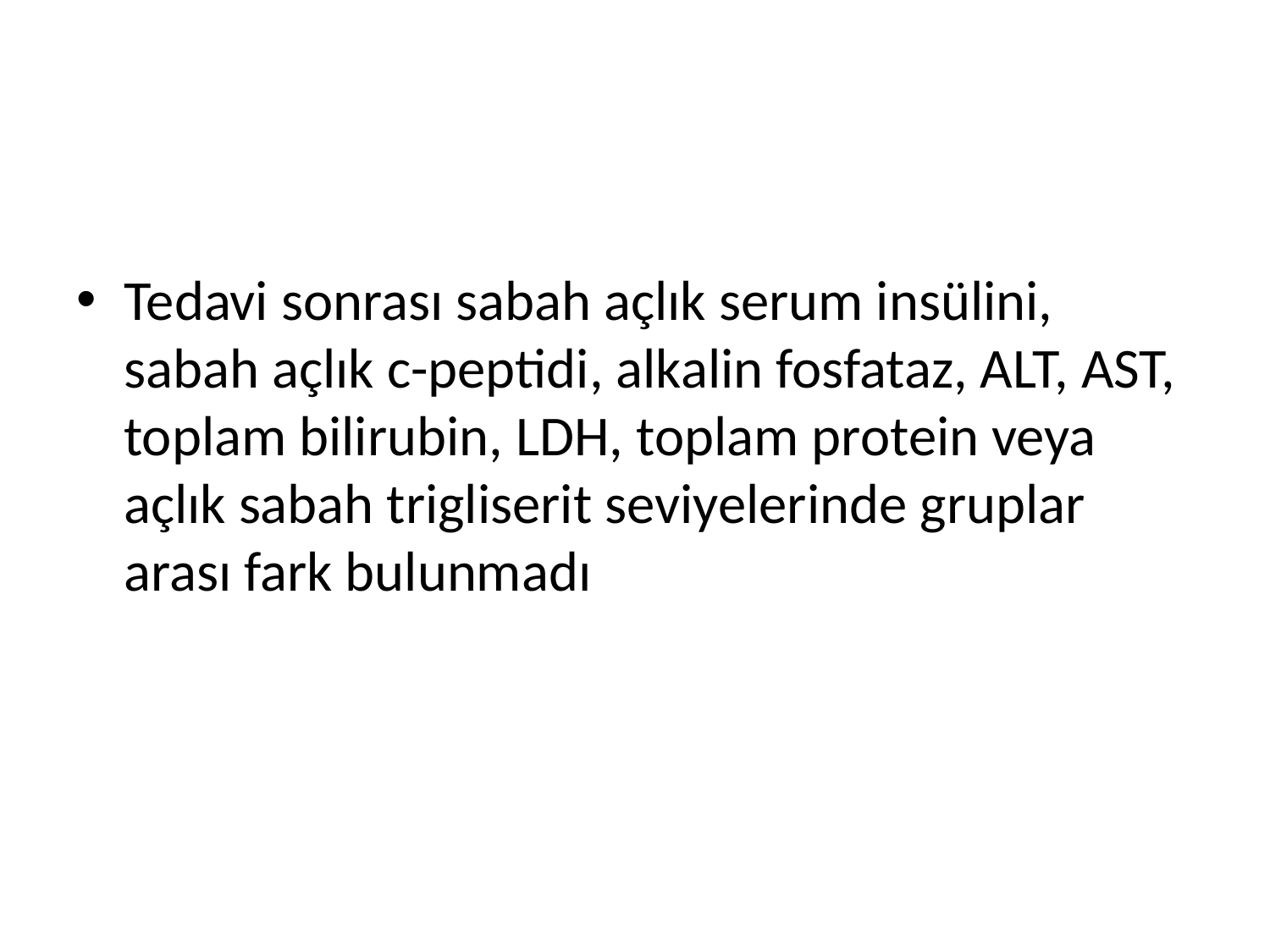

#
Tedavi sonrası sabah açlık serum insülini, sabah açlık c-peptidi, alkalin fosfataz, ALT, AST, toplam bilirubin, LDH, toplam protein veya açlık sabah trigliserit seviyelerinde gruplar arası fark bulunmadı